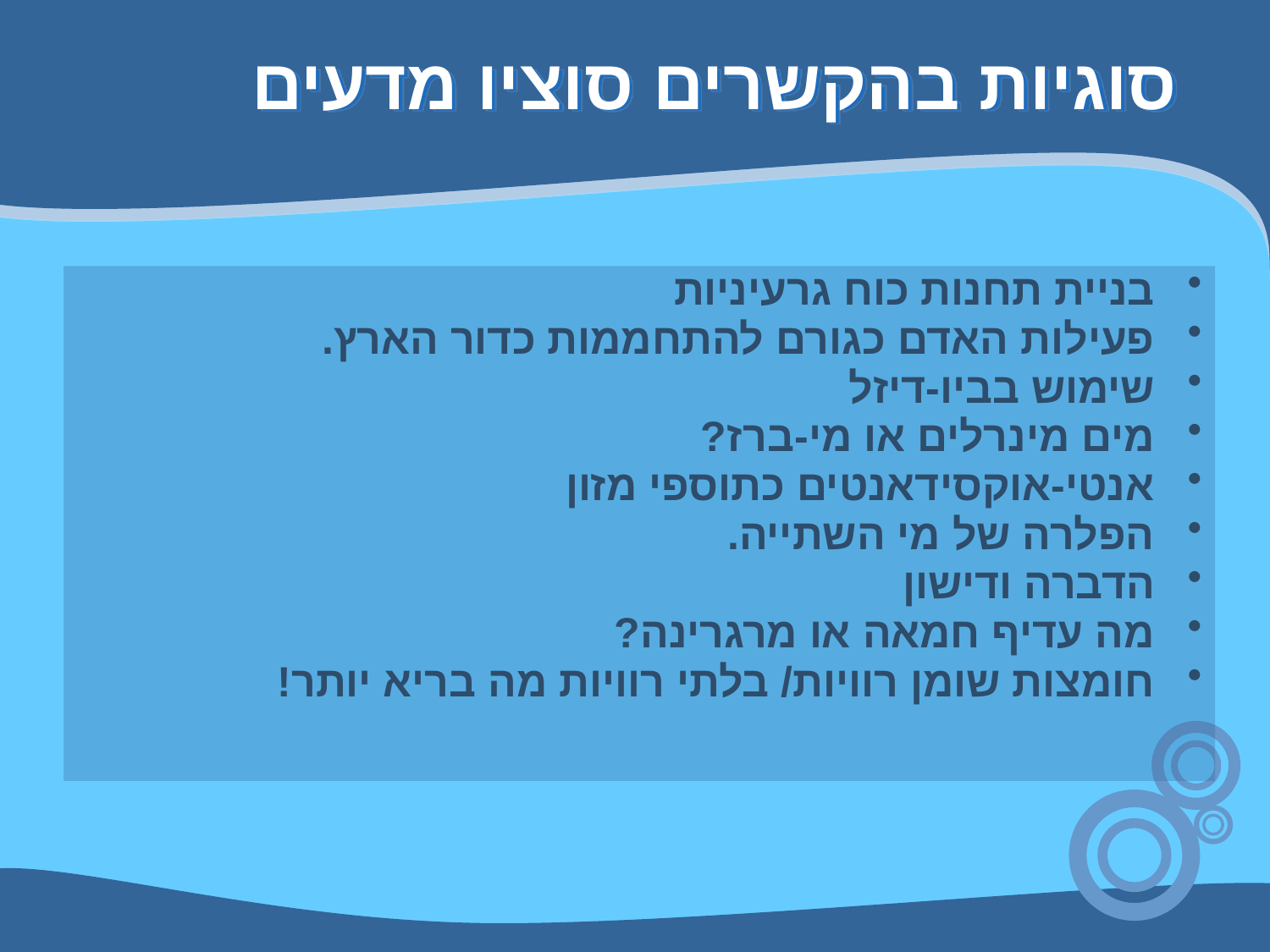

# סוגיות בהקשרים סוציו מדעים
בניית תחנות כוח גרעיניות
פעילות האדם כגורם להתחממות כדור הארץ.
שימוש בביו-דיזל
מים מינרלים או מי-ברז?
אנטי-אוקסידאנטים כתוספי מזון
הפלרה של מי השתייה.
הדברה ודישון
מה עדיף חמאה או מרגרינה?
חומצות שומן רוויות/ בלתי רוויות מה בריא יותר!